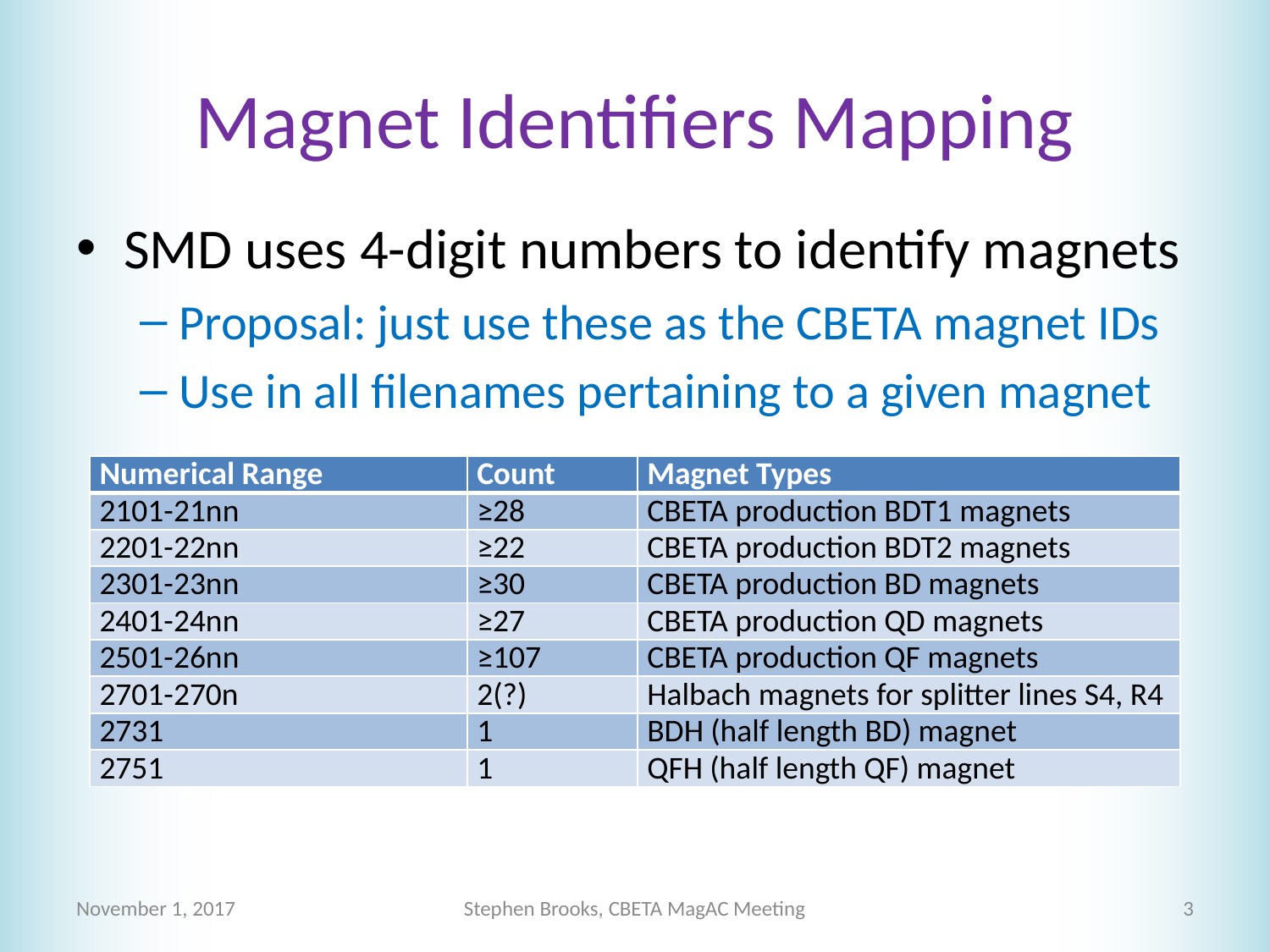

# Magnet Identifiers Mapping
SMD uses 4-digit numbers to identify magnets
Proposal: just use these as the CBETA magnet IDs
Use in all filenames pertaining to a given magnet
| Numerical Range | Count | Magnet Types |
| --- | --- | --- |
| 2101-21nn | ≥28 | CBETA production BDT1 magnets |
| 2201-22nn | ≥22 | CBETA production BDT2 magnets |
| 2301-23nn | ≥30 | CBETA production BD magnets |
| 2401-24nn | ≥27 | CBETA production QD magnets |
| 2501-26nn | ≥107 | CBETA production QF magnets |
| 2701-270n | 2(?) | Halbach magnets for splitter lines S4, R4 |
| 2731 | 1 | BDH (half length BD) magnet |
| 2751 | 1 | QFH (half length QF) magnet |
November 1, 2017
Stephen Brooks, CBETA MagAC Meeting
3